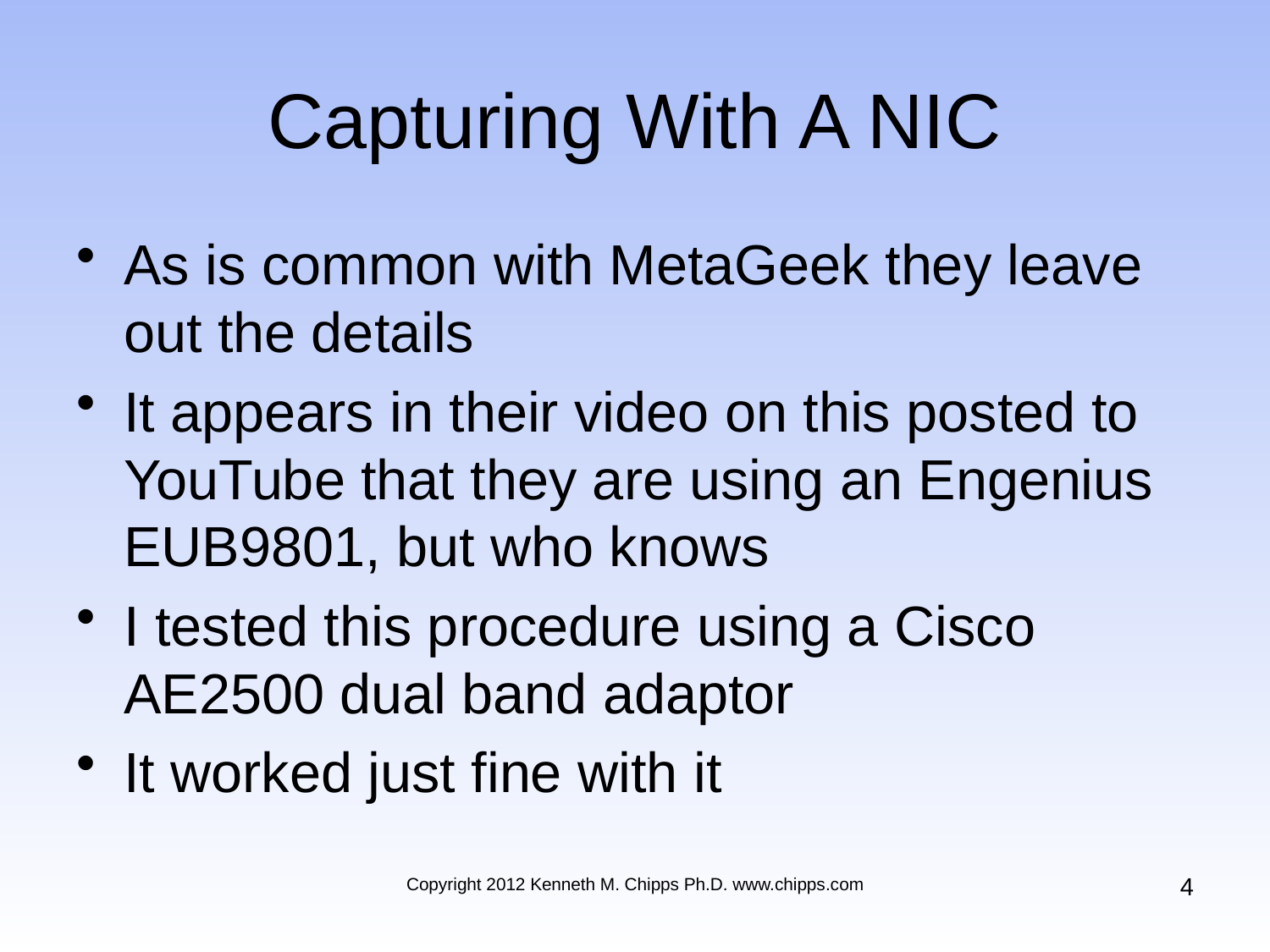

# Capturing With A NIC
As is common with MetaGeek they leave out the details
It appears in their video on this posted to YouTube that they are using an Engenius EUB9801, but who knows
I tested this procedure using a Cisco AE2500 dual band adaptor
It worked just fine with it
4
Copyright 2012 Kenneth M. Chipps Ph.D. www.chipps.com